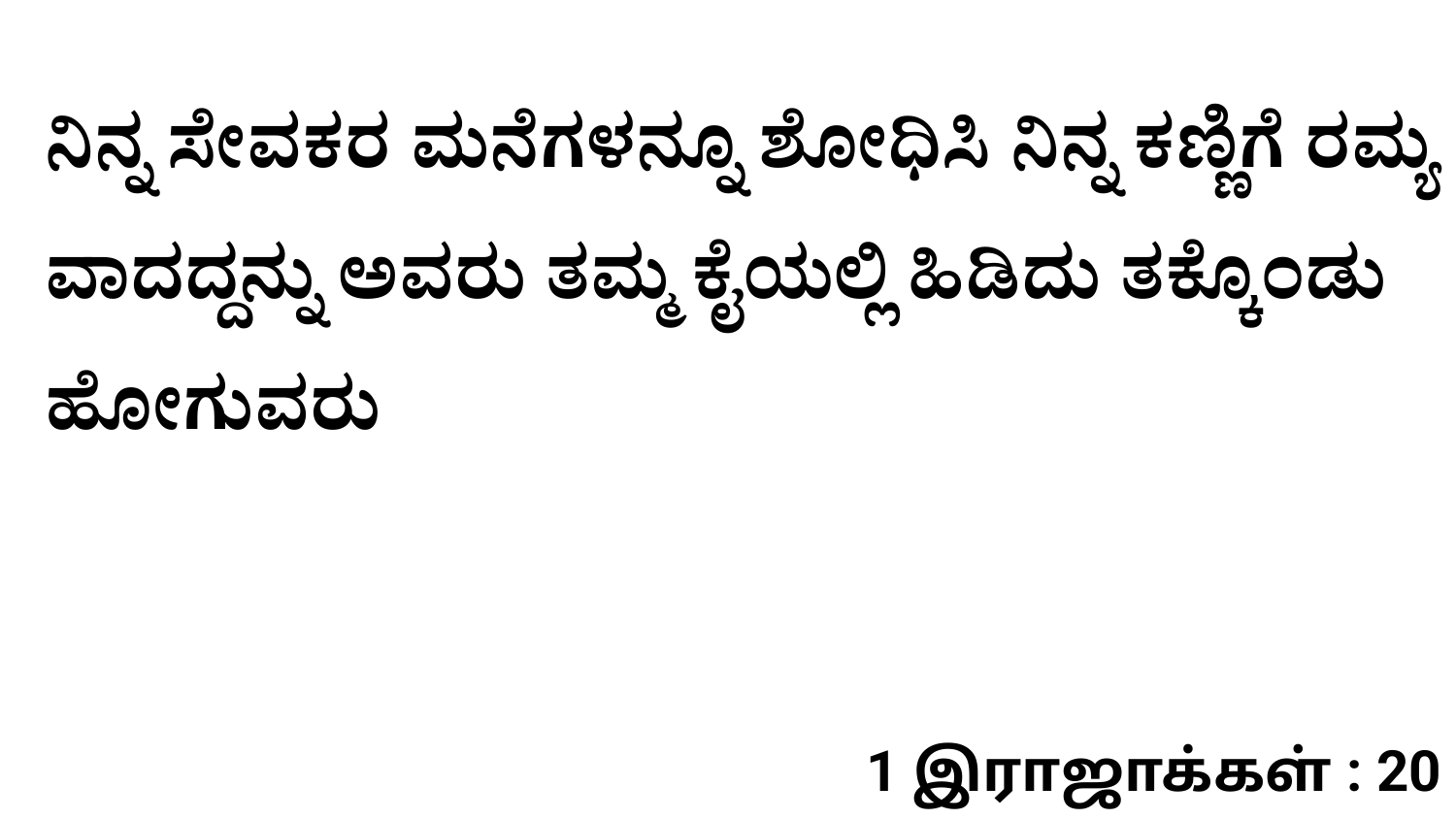

ನಿನ್ನ ಸೇವಕರ ಮನೆಗಳನ್ನೂ ಶೋಧಿಸಿ ನಿನ್ನ ಕಣ್ಣಿಗೆ ರಮ್ಯ ವಾದದ್ದನ್ನು ಅವರು ತಮ್ಮ ಕೈಯಲ್ಲಿ ಹಿಡಿದು ತಕ್ಕೊಂಡು ಹೋಗುವರು
1 இராஜாக்கள் : 20